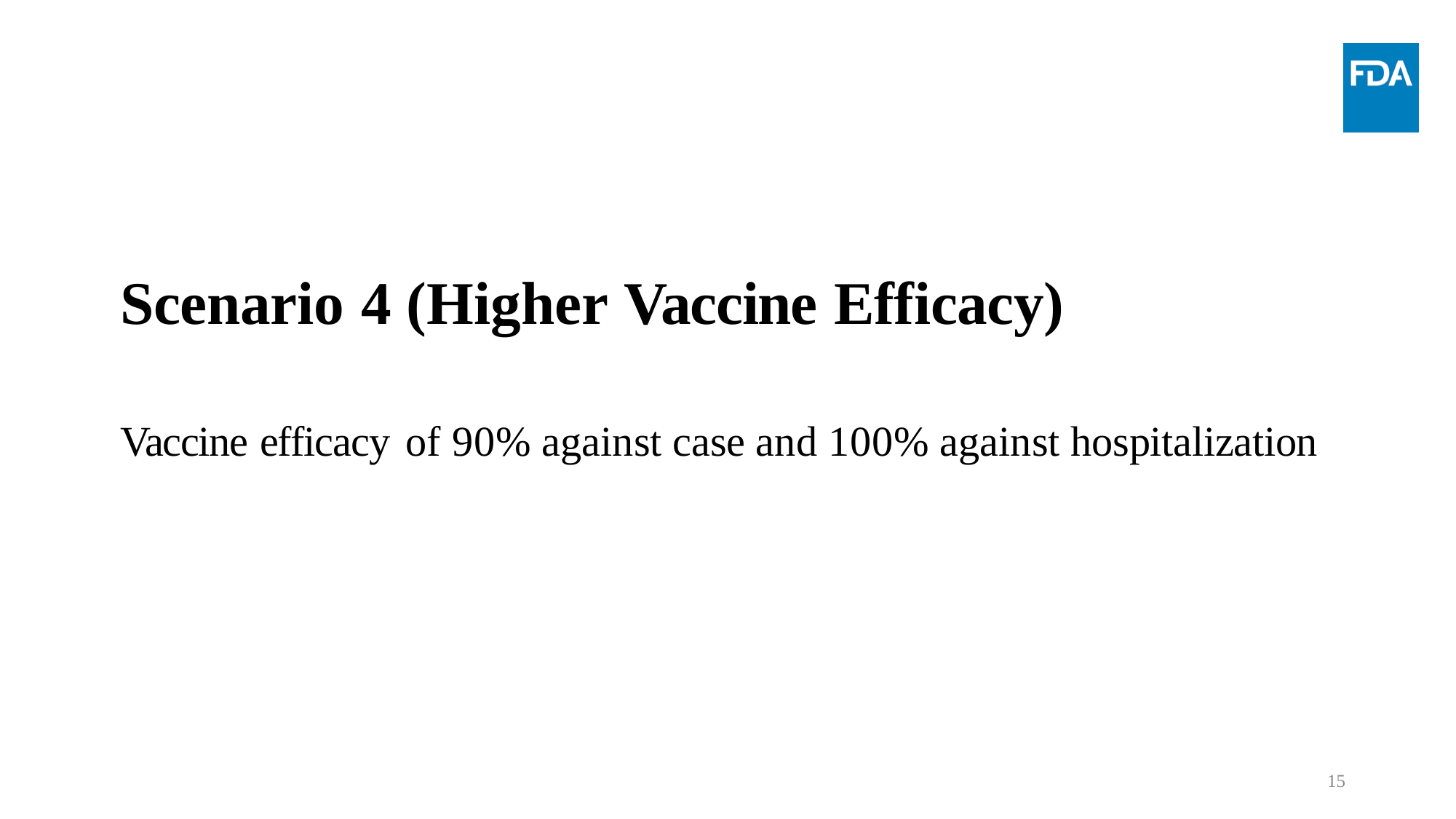

Scenario 4 (Higher Vaccine Efficacy)
Vaccine efficacy of 90% against case and 100% against hospitalization
15